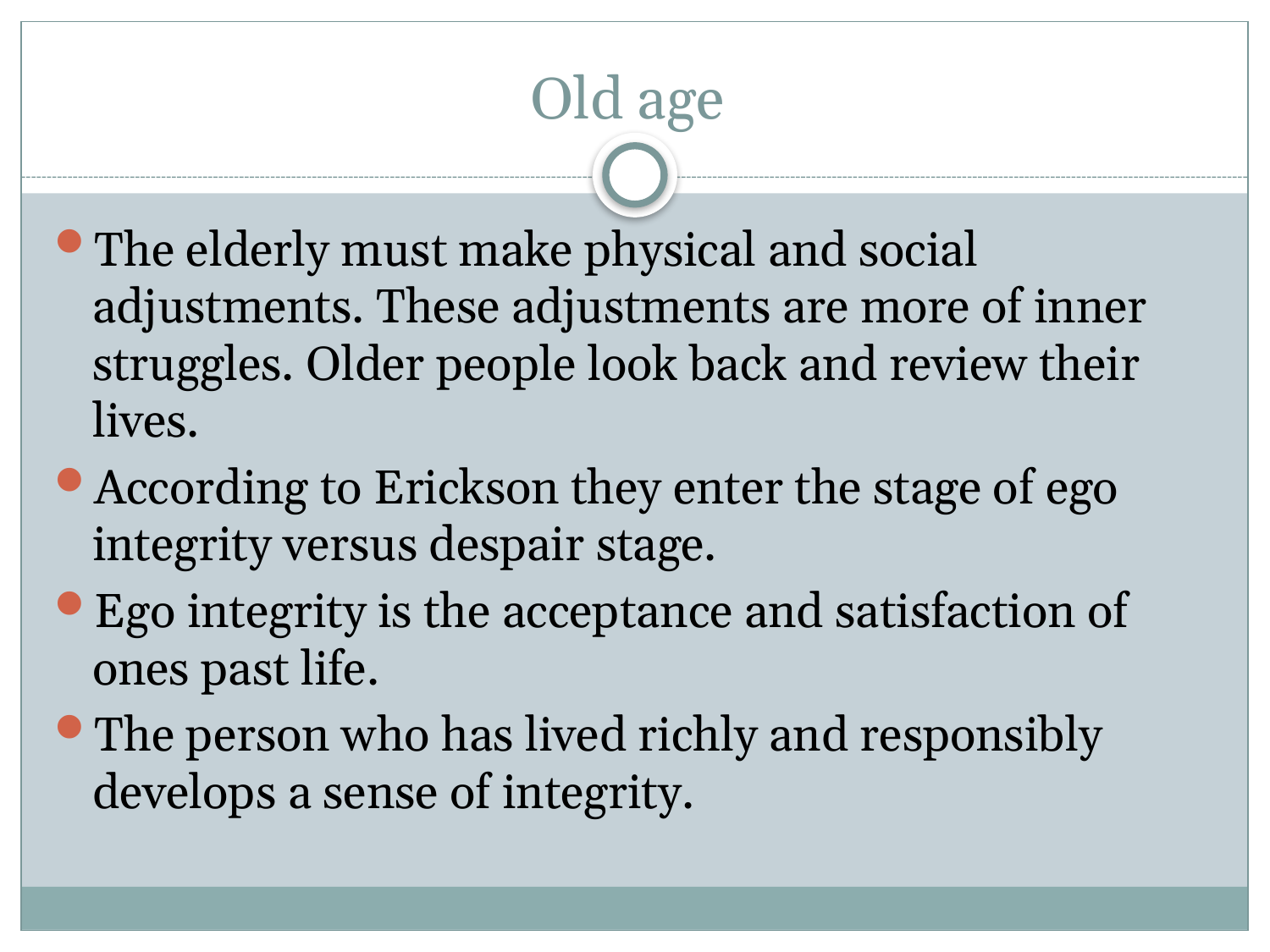

# Old age
The elderly must make physical and social adjustments. These adjustments are more of inner struggles. Older people look back and review their lives.
According to Erickson they enter the stage of ego integrity versus despair stage.
Ego integrity is the acceptance and satisfaction of ones past life.
The person who has lived richly and responsibly develops a sense of integrity.